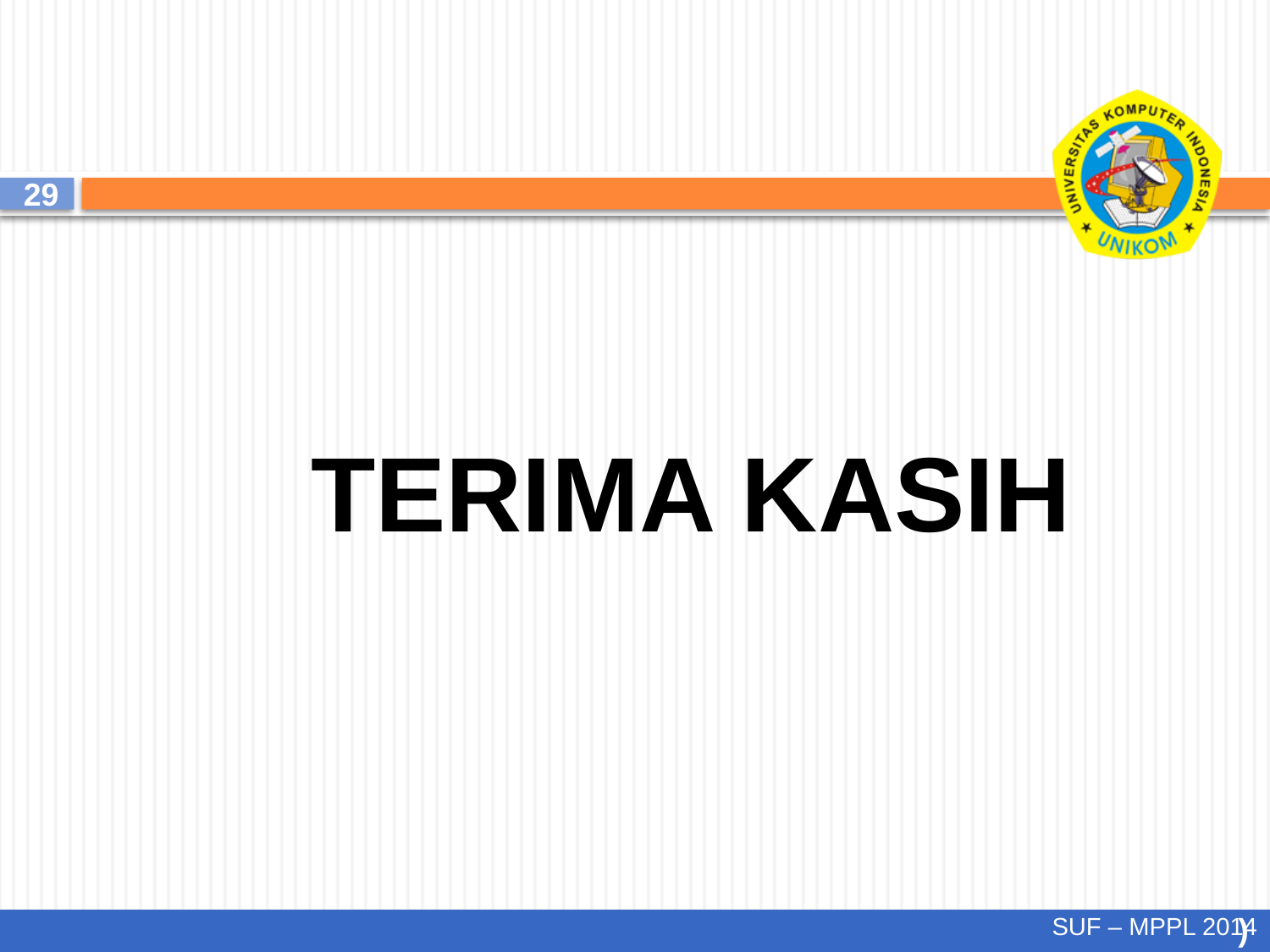

29
TERIMA KASIH
SUF – MPPL 2014
)